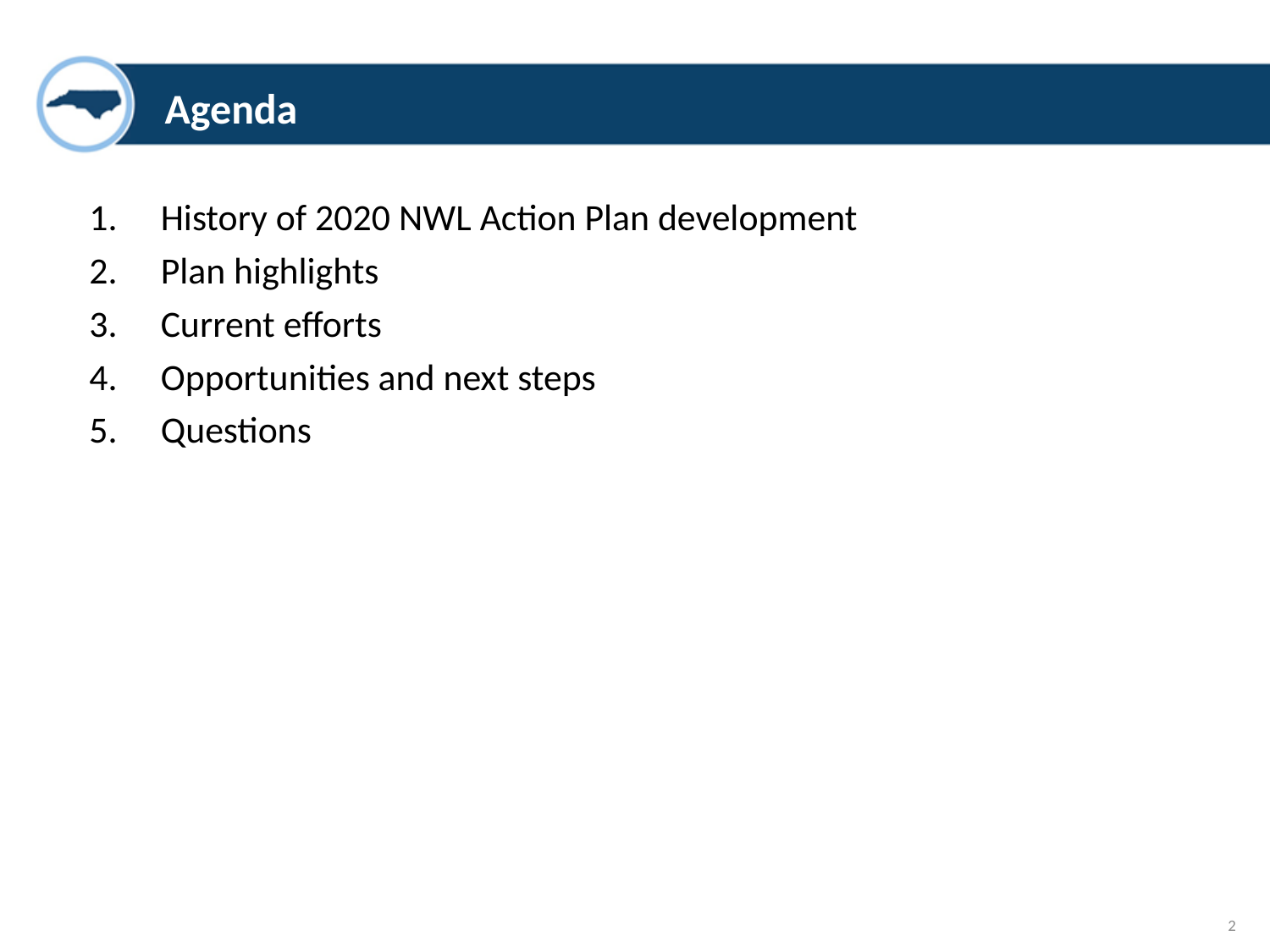

Agenda
History of 2020 NWL Action Plan development
Plan highlights
Current efforts
Opportunities and next steps
Questions

2